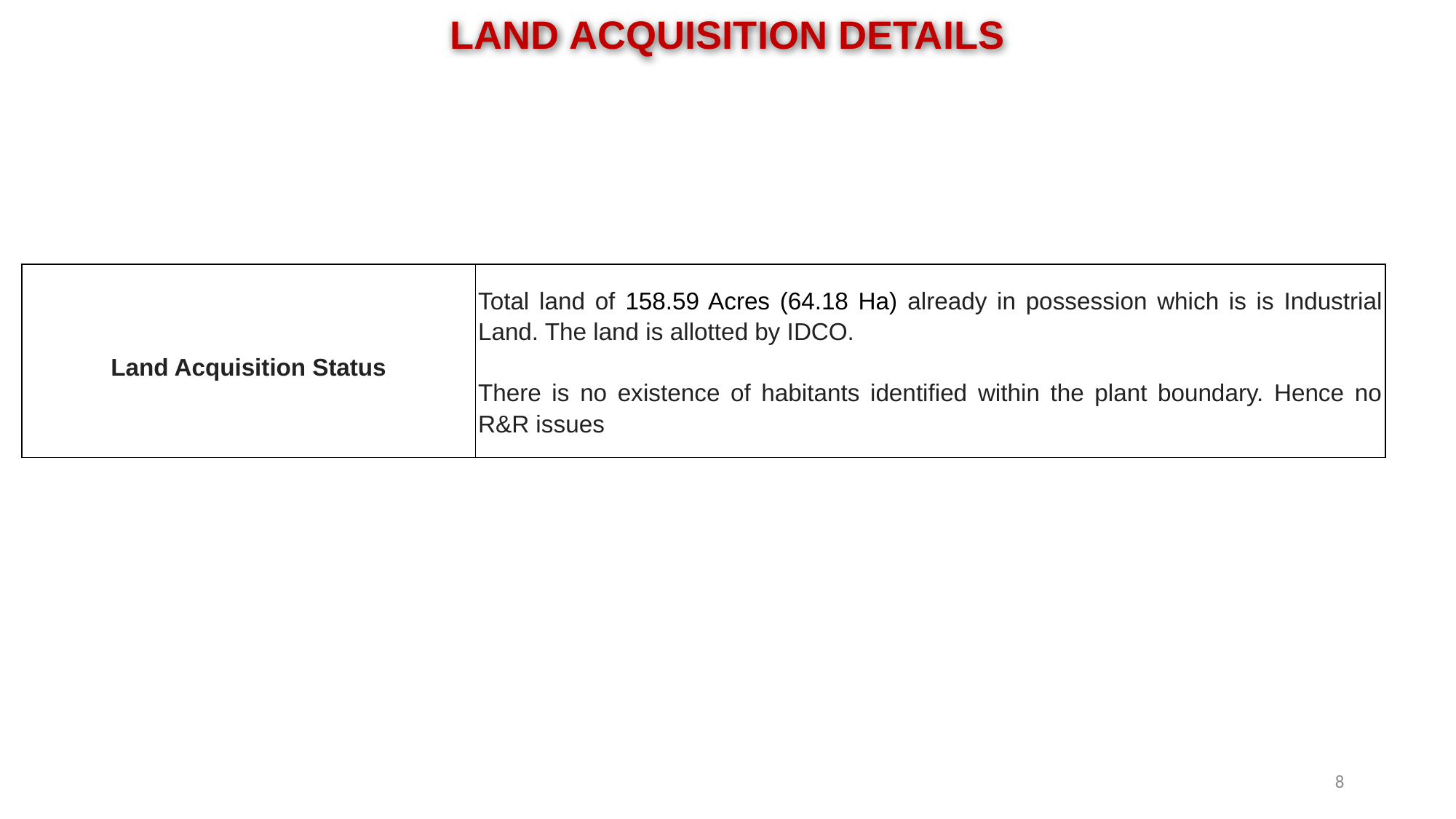

LAND ACQUISITION DETAILS
| Land Acquisition Status | Total land of 158.59 Acres (64.18 Ha) already in possession which is is Industrial Land. The land is allotted by IDCO. There is no existence of habitants identified within the plant boundary. Hence no R&R issues |
| --- | --- |
8